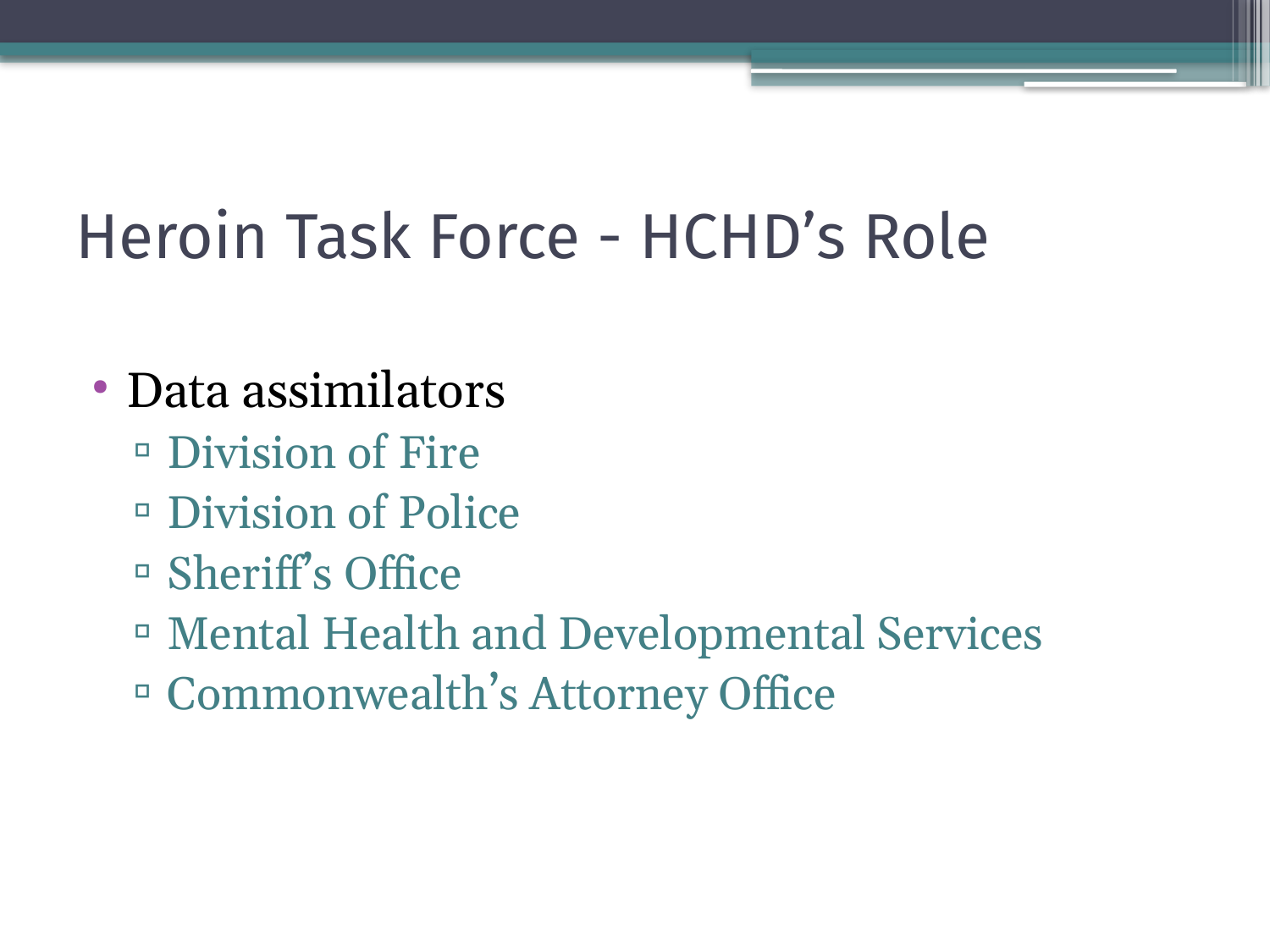

# Heroin Task Force - HCHD’s Role
Data assimilators
Division of Fire
Division of Police
Sheriff’s Office
Mental Health and Developmental Services
Commonwealth’s Attorney Office